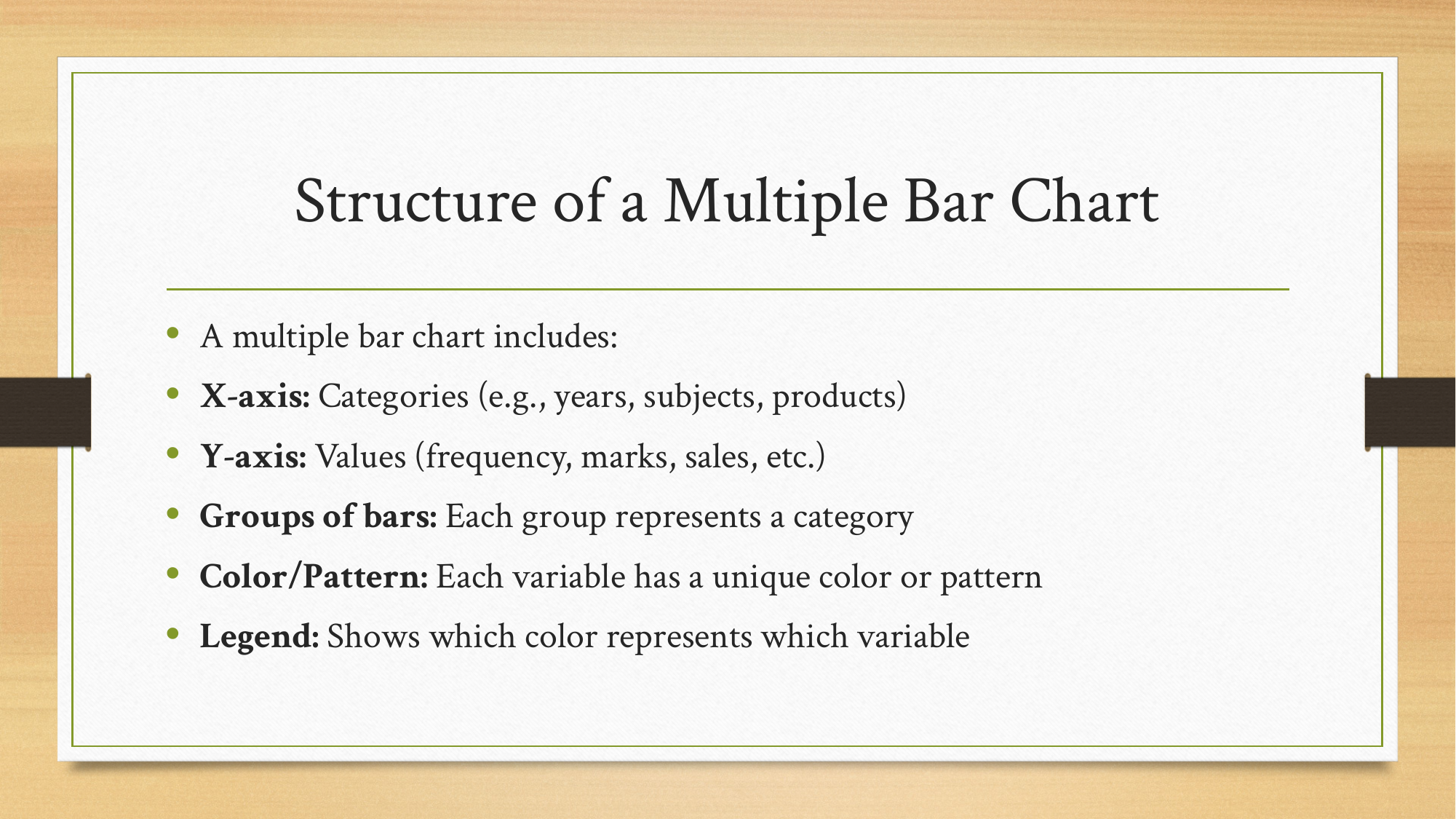

# Structure of a Multiple Bar Chart
A multiple bar chart includes:
X-axis: Categories (e.g., years, subjects, products)
Y-axis: Values (frequency, marks, sales, etc.)
Groups of bars: Each group represents a category
Color/Pattern: Each variable has a unique color or pattern
Legend: Shows which color represents which variable